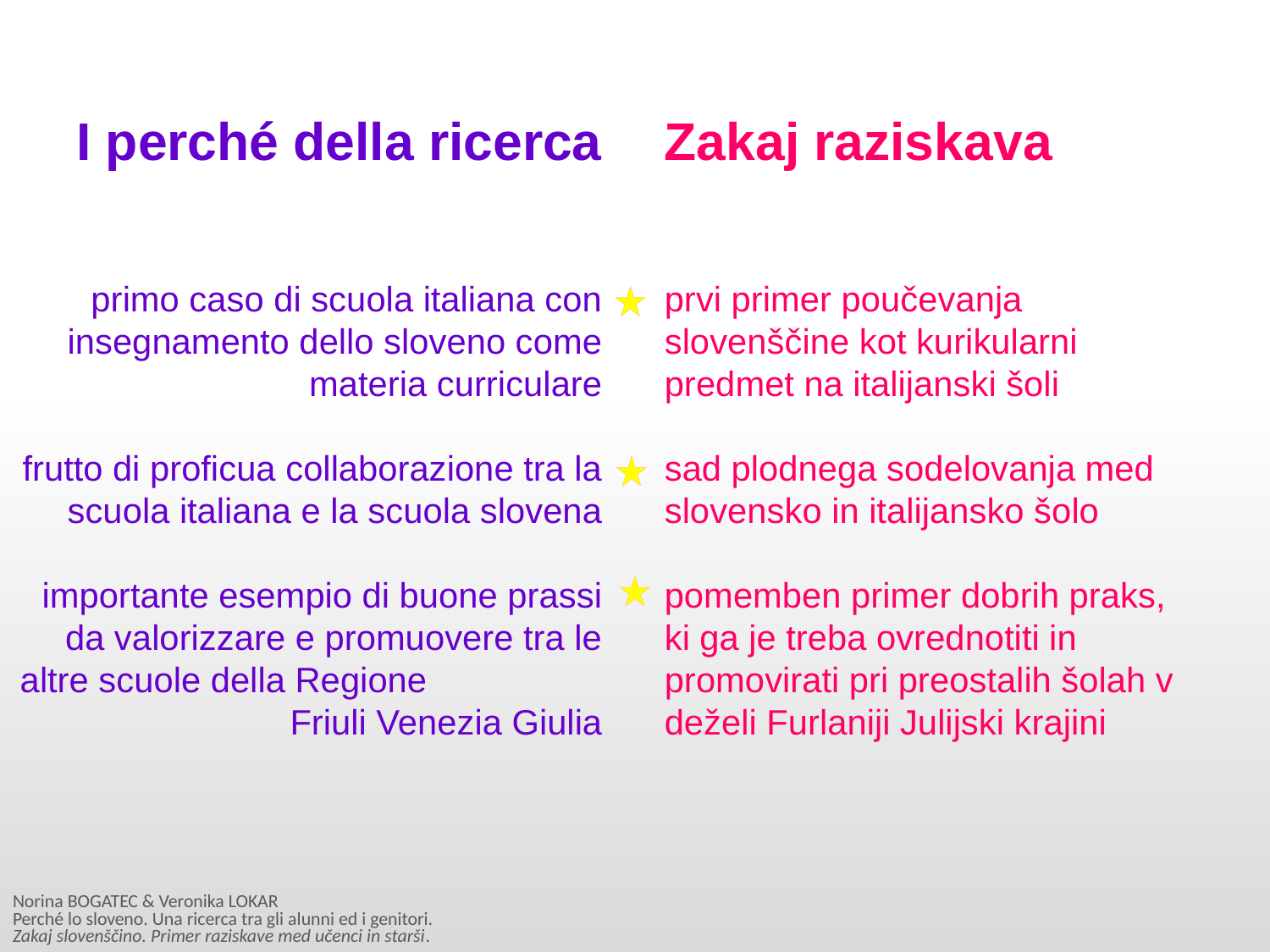

I perché della ricerca

primo caso di scuola italiana con insegnamento dello sloveno come materia curriculare
frutto di proficua collaborazione tra la scuola italiana e la scuola slovena
importante esempio di buone prassi da valorizzare e promuovere tra le altre scuole della Regione                    Friuli Venezia Giulia

Zakaj raziskava

prvi primer poučevanja slovenščine kot kurikularni predmet na italijanski šoli
sad plodnega sodelovanja med slovensko in italijansko šolo
pomemben primer dobrih praks, ki ga je treba ovrednotiti in promovirati pri preostalih šolah v deželi Furlaniji Julijski krajini

Norina BOGATEC & Veronika LOKAR
Perché lo sloveno. Una ricerca tra gli alunni ed i genitori.
Zakaj slovenščino. Primer raziskave med učenci in starši.